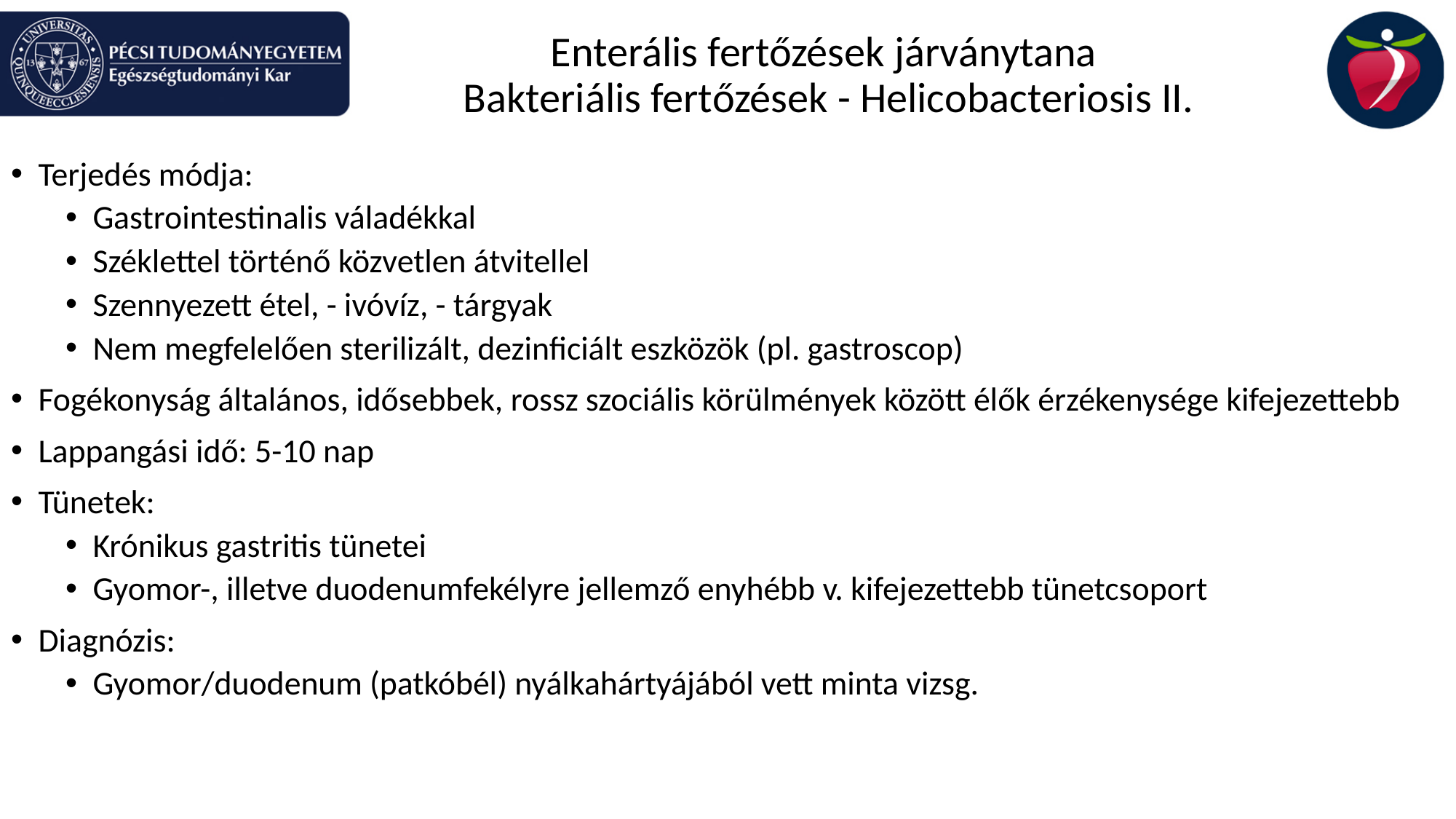

# Enterális fertőzések járványtana Bakteriális fertőzések - Helicobacteriosis II.
Terjedés módja:
Gastrointestinalis váladékkal
Széklettel történő közvetlen átvitellel
Szennyezett étel, - ivóvíz, - tárgyak
Nem megfelelően sterilizált, dezinficiált eszközök (pl. gastroscop)
Fogékonyság általános, idősebbek, rossz szociális körülmények között élők érzékenysége kifejezettebb
Lappangási idő: 5-10 nap
Tünetek:
Krónikus gastritis tünetei
Gyomor-, illetve duodenumfekélyre jellemző enyhébb v. kifejezettebb tünetcsoport
Diagnózis:
Gyomor/duodenum (patkóbél) nyálkahártyájából vett minta vizsg.